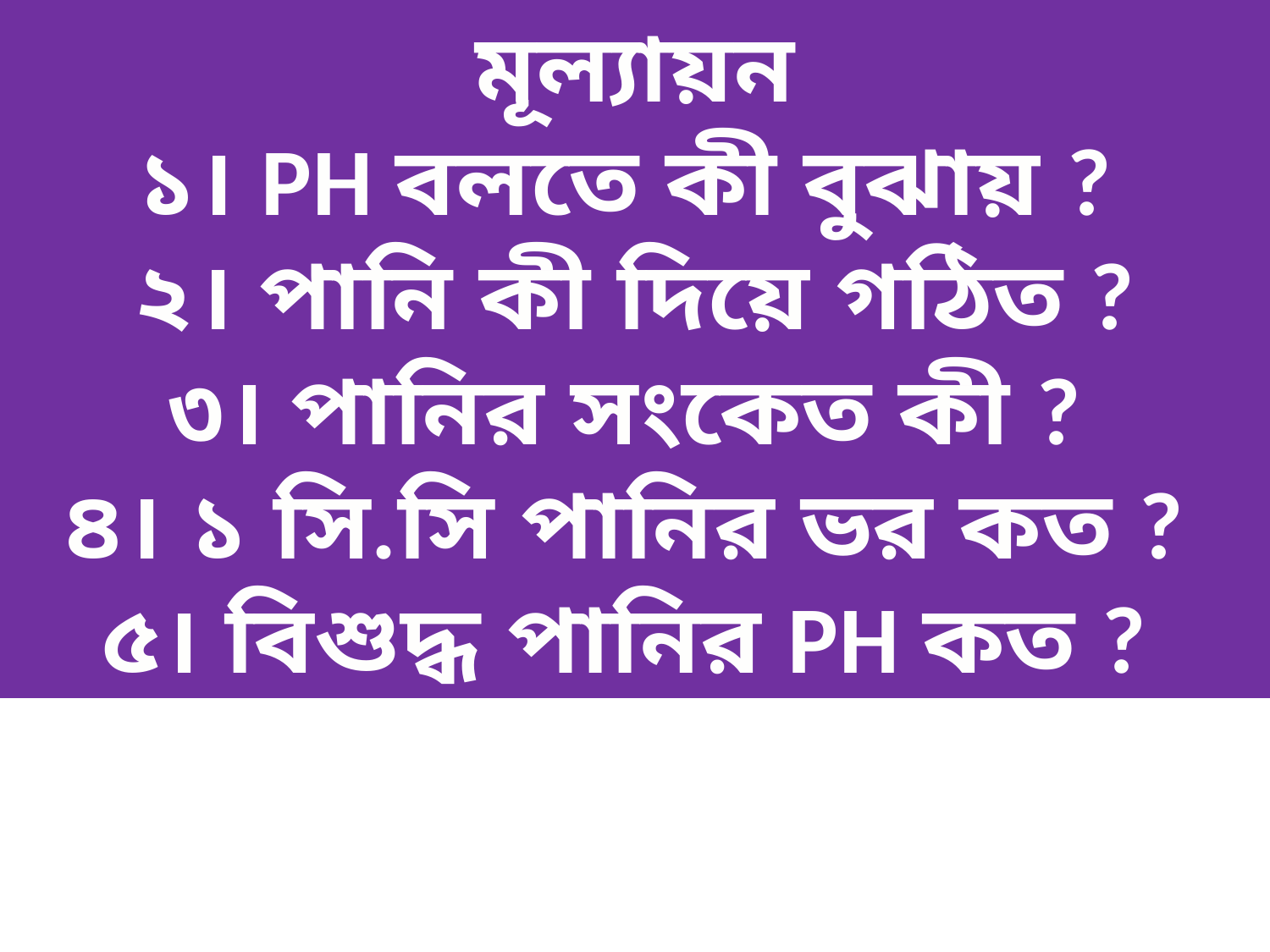

মূল্যায়ন
১। PH বলতে কী বুঝায় ?
২। পানি কী দিয়ে গঠিত ?
৩। পানির সংকেত কী ?
৪। ১ সি.সি পানির ভর কত ?
৫। বিশুদ্ধ পানির PH কত ?